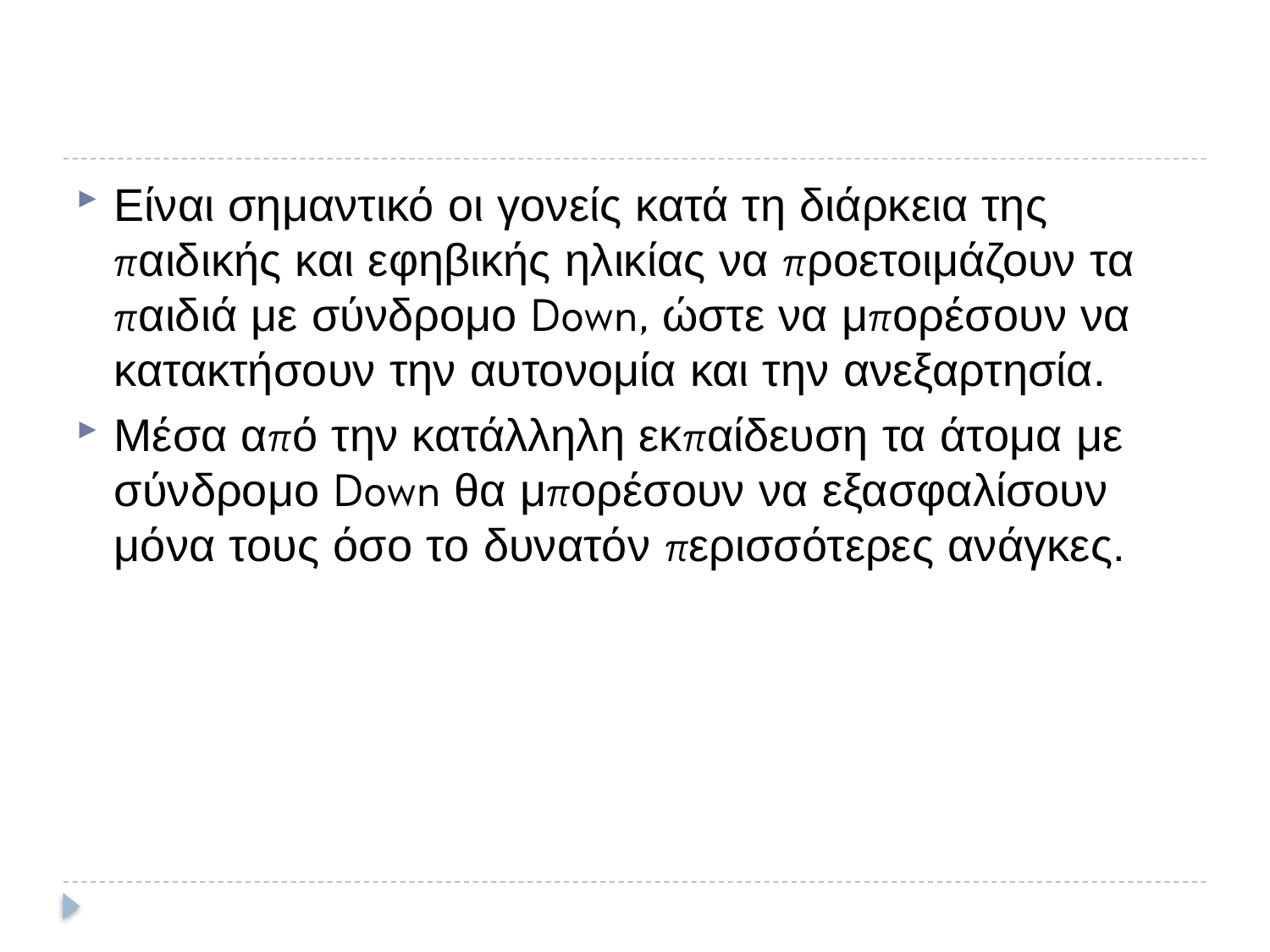

#
Είναι σημαντικό οι γονείς κατά τη διάρκεια της παιδικής και εφηβικής ηλικίας να προετοιμάζουν τα παιδιά με σύνδρομο Down, ώστε να μπορέσουν να κατακτήσουν την αυτονομία και την ανεξαρτησία.
Μέσα από την κατάλληλη εκπαίδευση τα άτομα με σύνδρομο Down θα μπορέσουν να εξασφαλίσουν μόνα τους όσο το δυνατόν περισσότερες ανάγκες.